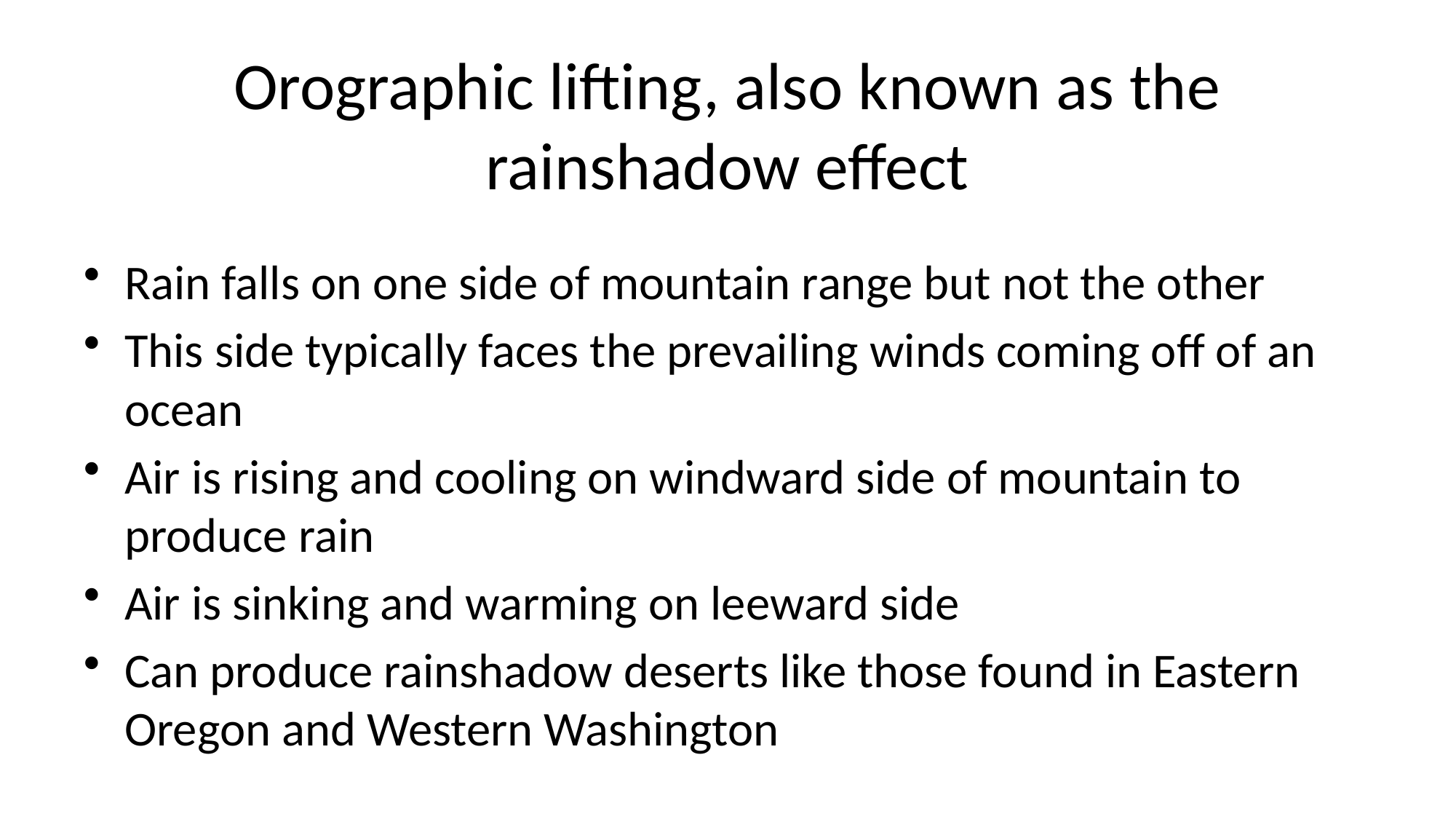

# Orographic lifting, also known as the rainshadow effect
Rain falls on one side of mountain range but not the other
This side typically faces the prevailing winds coming off of an ocean
Air is rising and cooling on windward side of mountain to produce rain
Air is sinking and warming on leeward side
Can produce rainshadow deserts like those found in Eastern Oregon and Western Washington